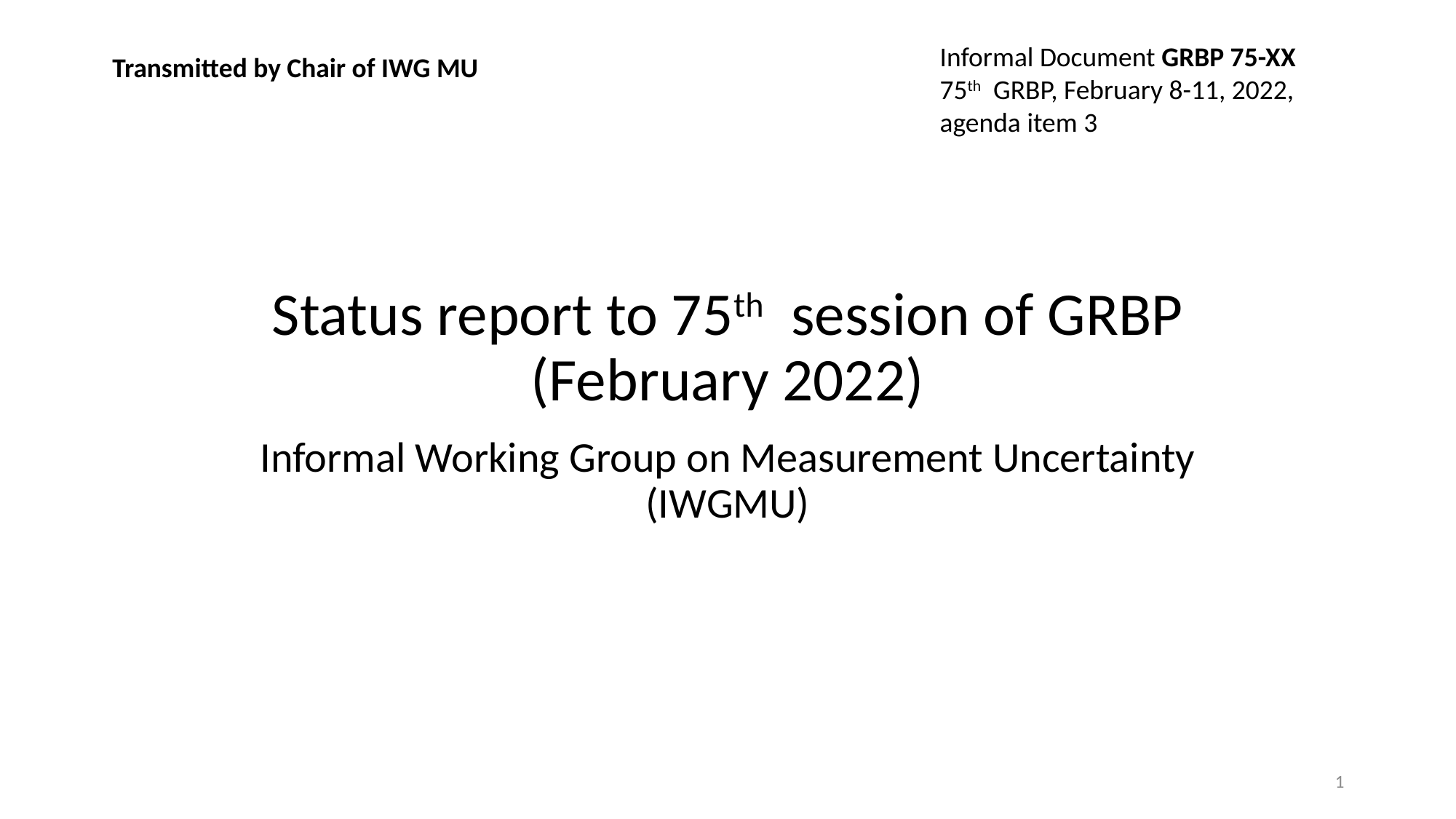

Informal Document GRBP 75-XX
75th  GRBP, February 8-11, 2022,
agenda item 3
Transmitted by Chair of IWG MU
# Status report to 75th  session of GRBP (February 2022)
Informal Working Group on Measurement Uncertainty (IWGMU)
1